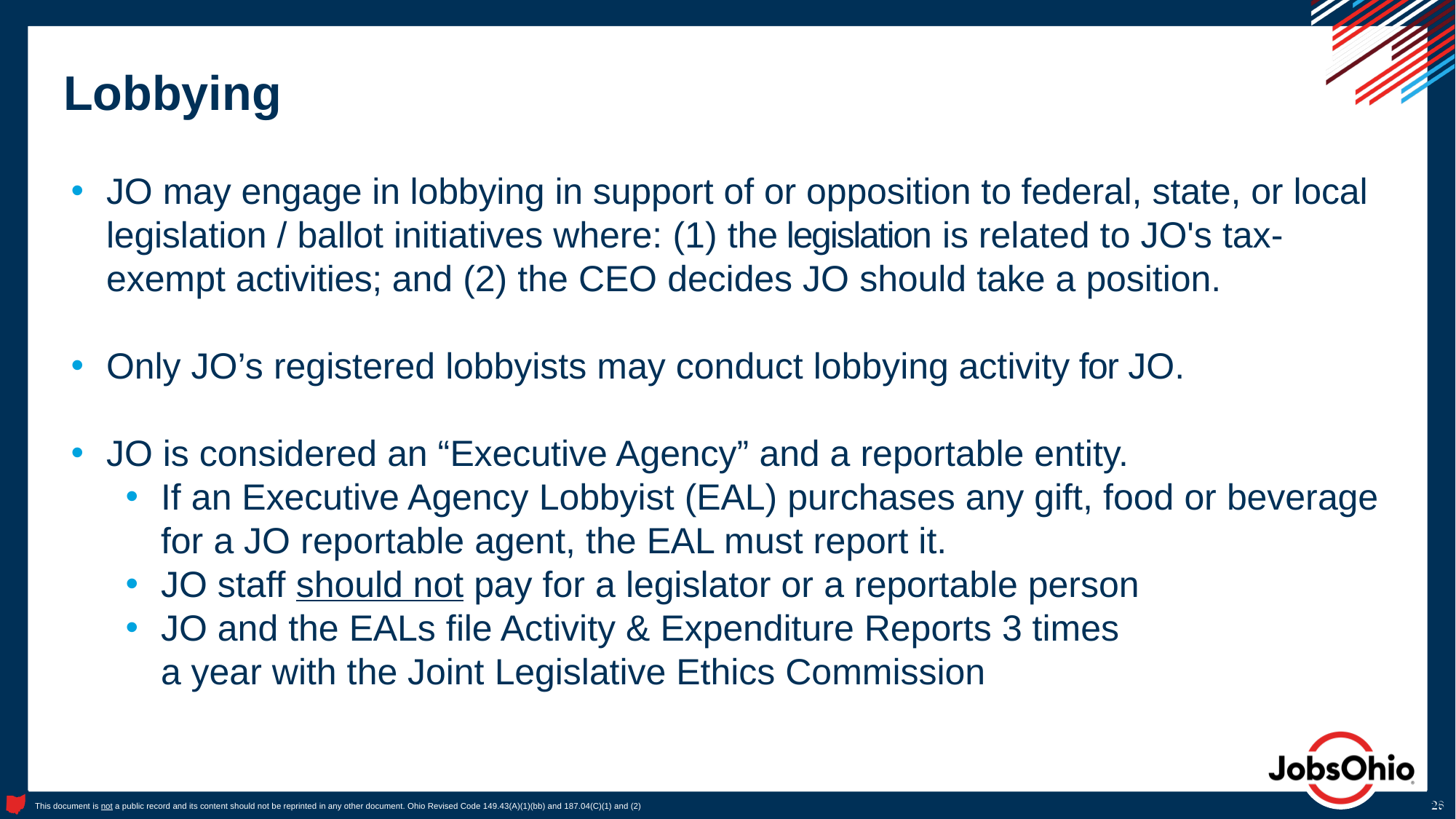

# Lobbying

JO may engage in lobbying in support of or opposition to federal, state, or local legislation / ballot initiatives where: (1) the legislation is related to JO's tax-exempt activities; and (2) the CEO decides JO should take a position.

Only JO’s registered lobbyists may conduct lobbying activity for JO.

JO is considered an “Executive Agency” and a reportable entity.
If an Executive Agency Lobbyist (EAL) purchases any gift, food or beverage for a JO reportable agent, the EAL must report it.
JO staff should not pay for a legislator or a reportable person
JO and the EALs file Activity & Expenditure Reports 3 times                           a year with the Joint Legislative Ethics Commission

26